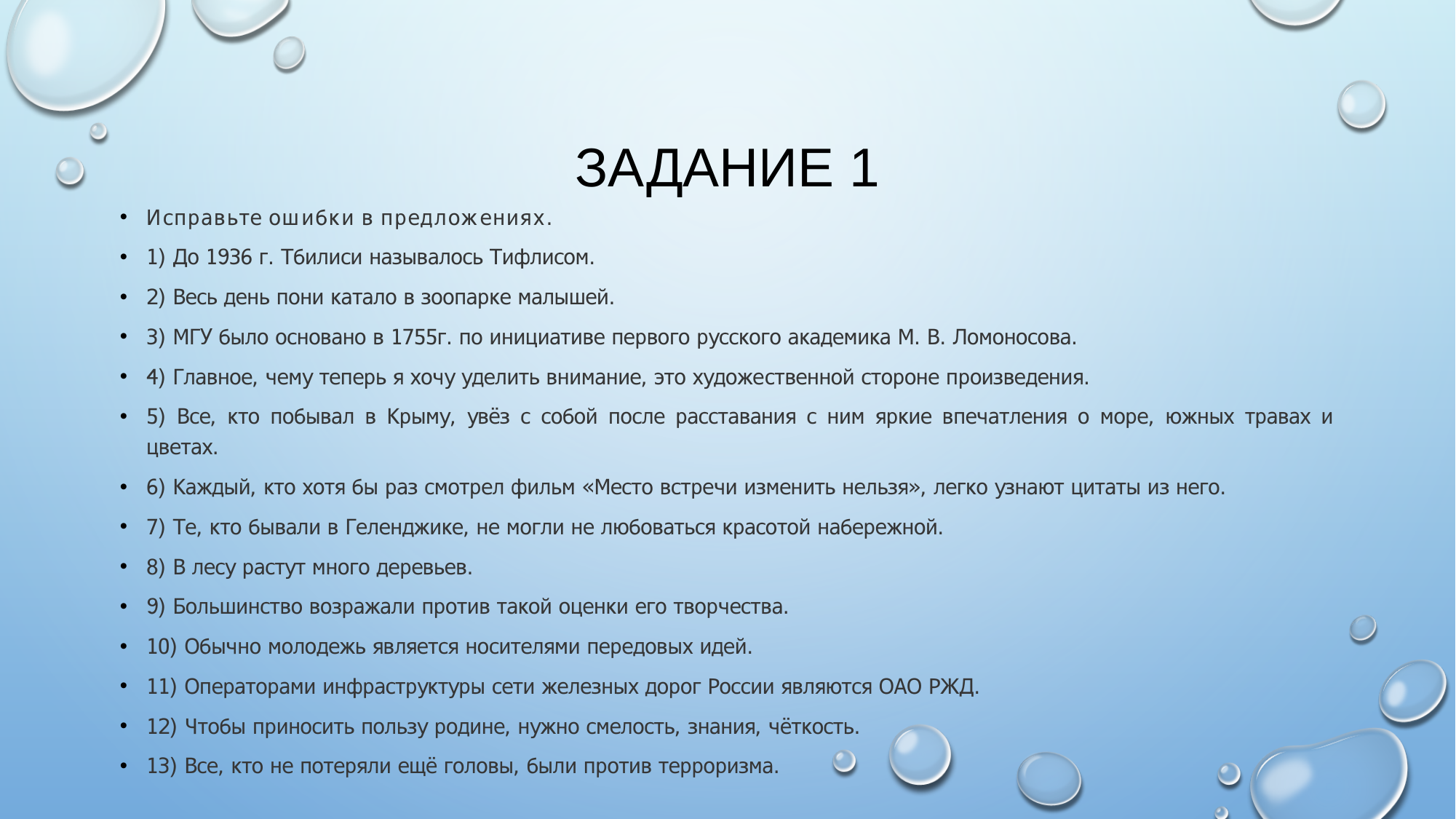

# Задание 1
Исправьте ошибки в предложениях.
1) До 1936 г. Тбилиси называлось Тифлисом.
2) Весь день пони катало в зоопарке малышей.
3) МГУ было основано в 1755г. по инициативе первого русского академика М. В. Ломоносова.
4) Главное, чему теперь я хочу уделить внимание, это художе­ственной стороне произведения.
5) Все, кто побывал в Крыму, увёз с собой после расставания с ним яркие впечатления о море, южных травах и цветах.
6) Каждый, кто хотя бы раз смотрел фильм «Место встречи изменить нельзя», легко узнают цитаты из него.
7) Те, кто бывали в Геленджике, не могли не любоваться красотой набережной.
8) В лесу растут много деревьев.
9) Большинство возражали против такой оценки его творчества.
10) Обычно молодежь является носителями передовых идей.
11) Операторами инфраструктуры сети железных дорог России являются ОАО РЖД.
12) Чтобы приносить пользу родине, нужно смелость, знания, чёткость.
13) Все, кто не потеряли ещё головы, были против терроризма.